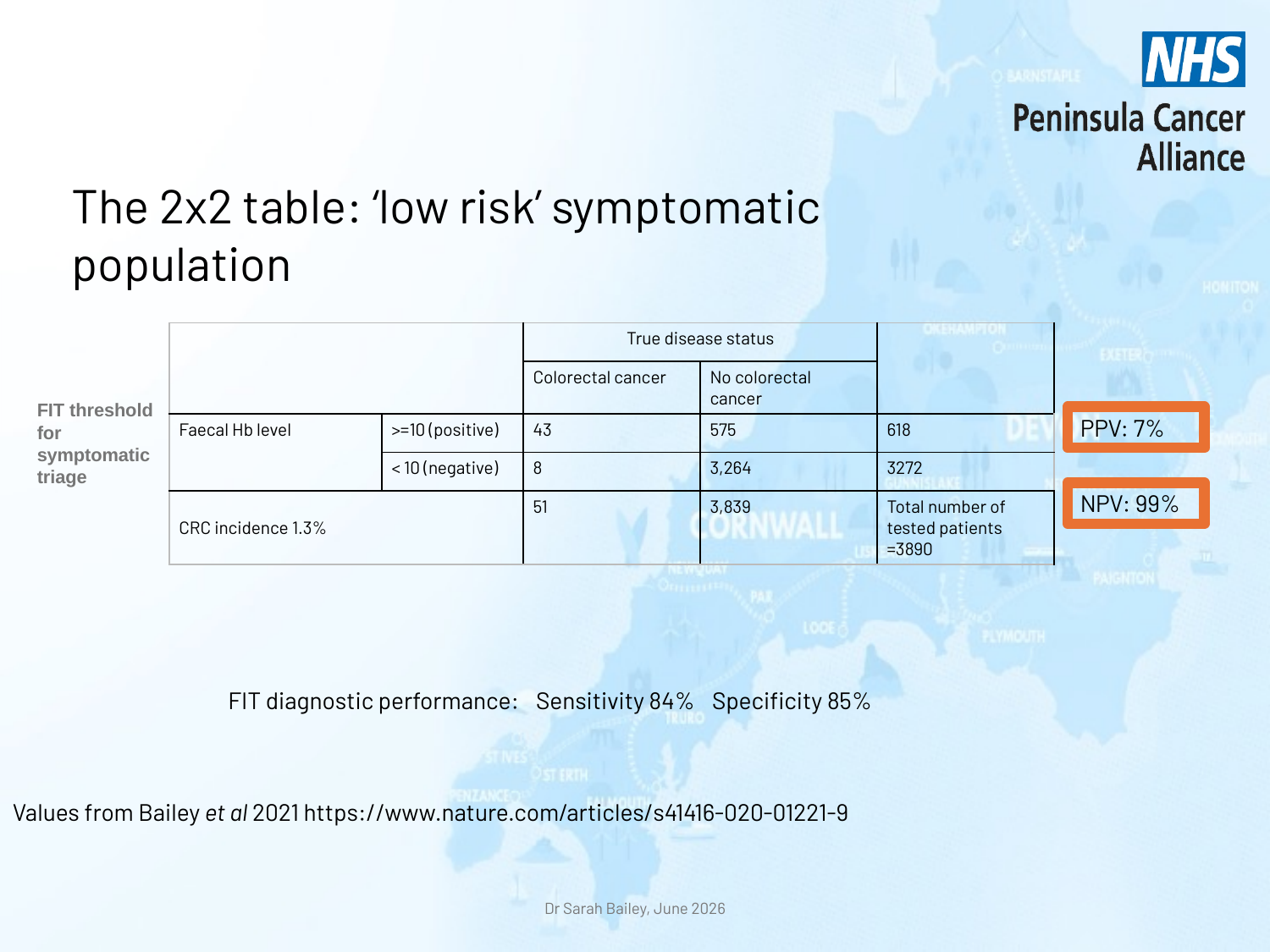

The 2x2 table: ‘low risk’ symptomatic population
|  |  | True disease status |  |  |
| --- | --- | --- | --- | --- |
|  |  | Colorectal cancer | No colorectal cancer |  |
| Faecal Hb level | >=10 (positive) | 43 | 575 | 618 |
|  | < 10 (negative) | 8 | 3,264 | 3272 |
| CRC incidence 1.3% |  | 51 | 3,839 | Total number of tested patients =3890 |
FIT threshold for symptomatic triage
PPV: 7%
NPV: 99%
FIT diagnostic performance:
Sensitivity 84%
Specificity 85%
Values from Bailey et al 2021 https://www.nature.com/articles/s41416-020-01221-9
Dr Sarah Bailey, June 2026